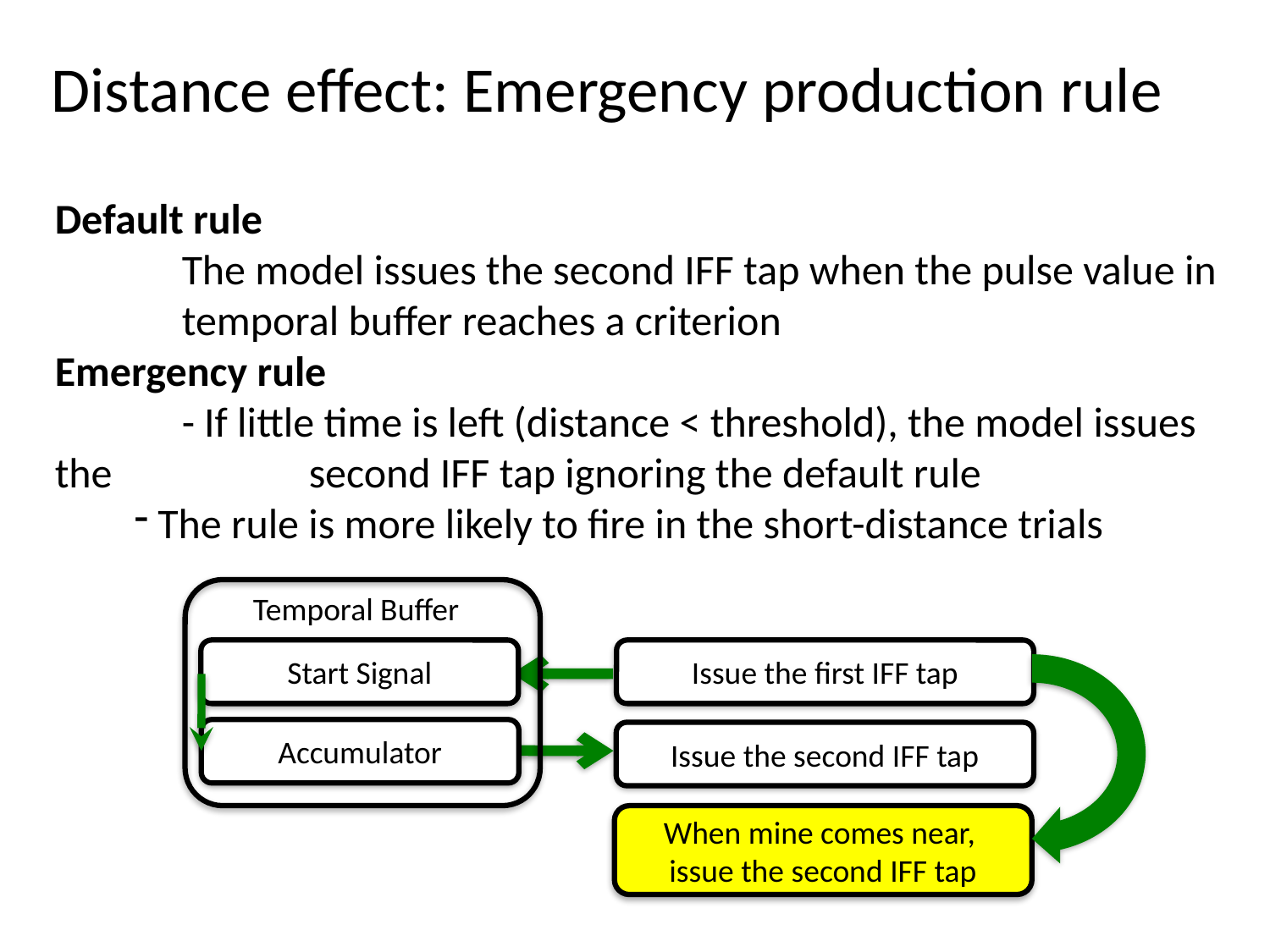

# Distance effect: Emergency production rule
Default rule
	The model issues the second IFF tap when the pulse value in 	temporal buffer reaches a criterion
Emergency rule
	- If little time is left (distance < threshold), the model issues the 		second IFF tap ignoring the default rule
 The rule is more likely to fire in the short-distance trials

Temporal Buffer
Start Signal
Accumulator
Issue the first IFF tap

When mine comes near,
issue the second IFF tap
Issue the second IFF tap